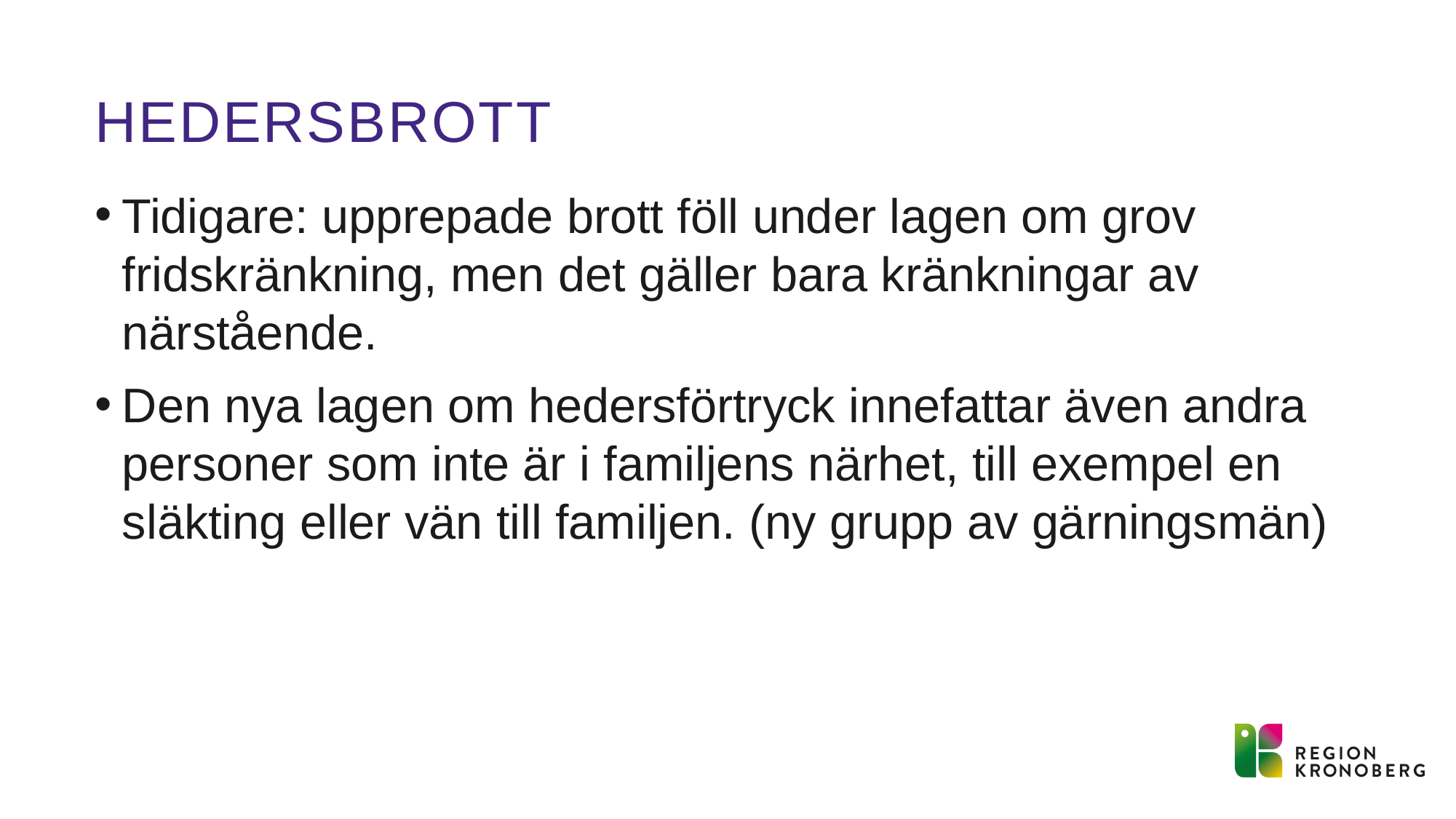

# hedersbrott
Tidigare: upprepade brott föll under lagen om grov fridskränkning, men det gäller bara kränkningar av närstående.
Den nya lagen om hedersförtryck innefattar även andra personer som inte är i familjens närhet, till exempel en släkting eller vän till familjen. (ny grupp av gärningsmän)